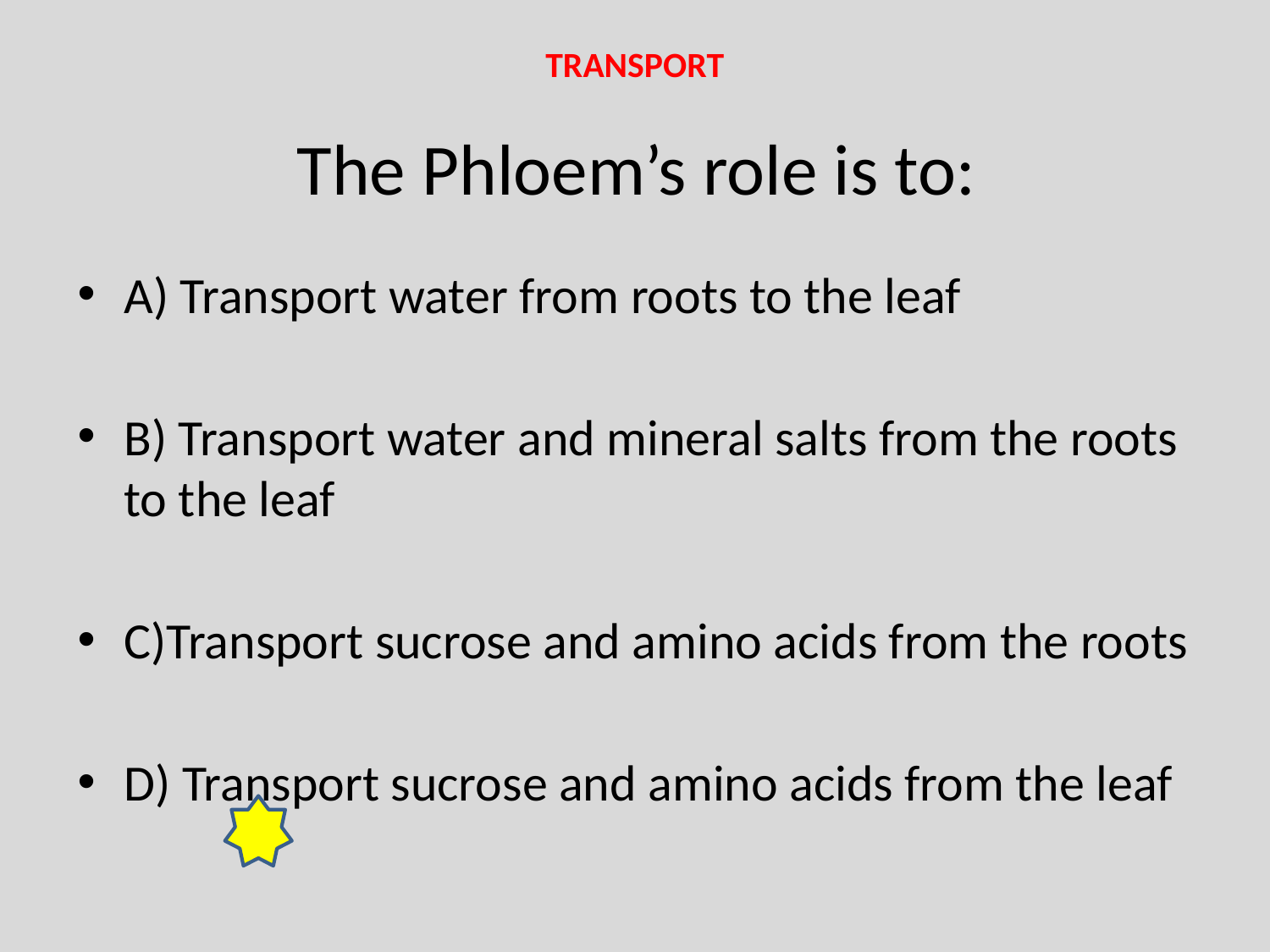

TRANSPORT
# The Phloem’s role is to:
A) Transport water from roots to the leaf

B) Transport water and mineral salts from the roots to the leaf

C)Transport sucrose and amino acids from the roots

D) Transport sucrose and amino acids from the leaf